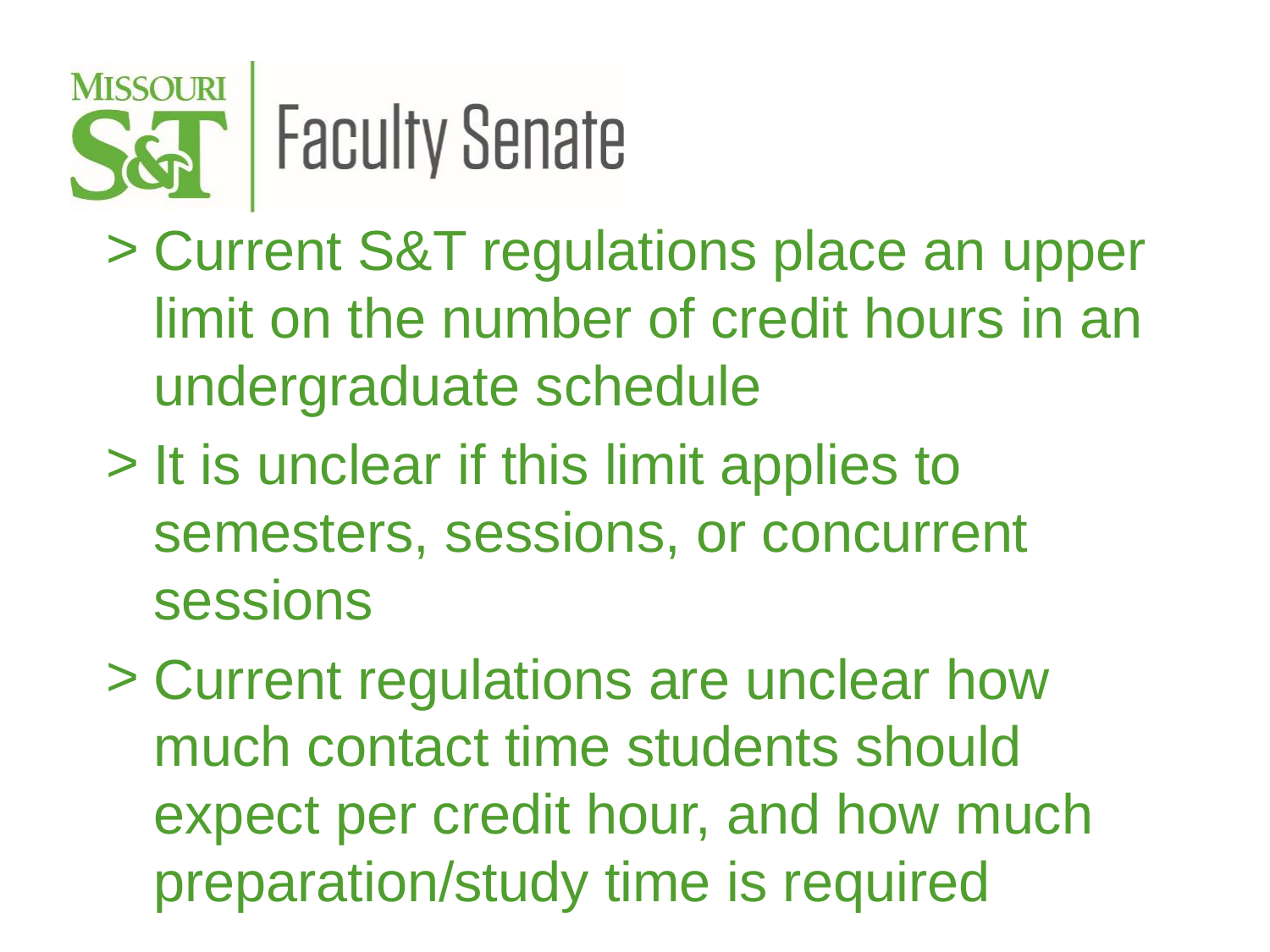

Current S&T regulations place an upper limit on the number of credit hours in an undergraduate schedule
It is unclear if this limit applies to semesters, sessions, or concurrent sessions
Current regulations are unclear how much contact time students should expect per credit hour, and how much preparation/study time is required